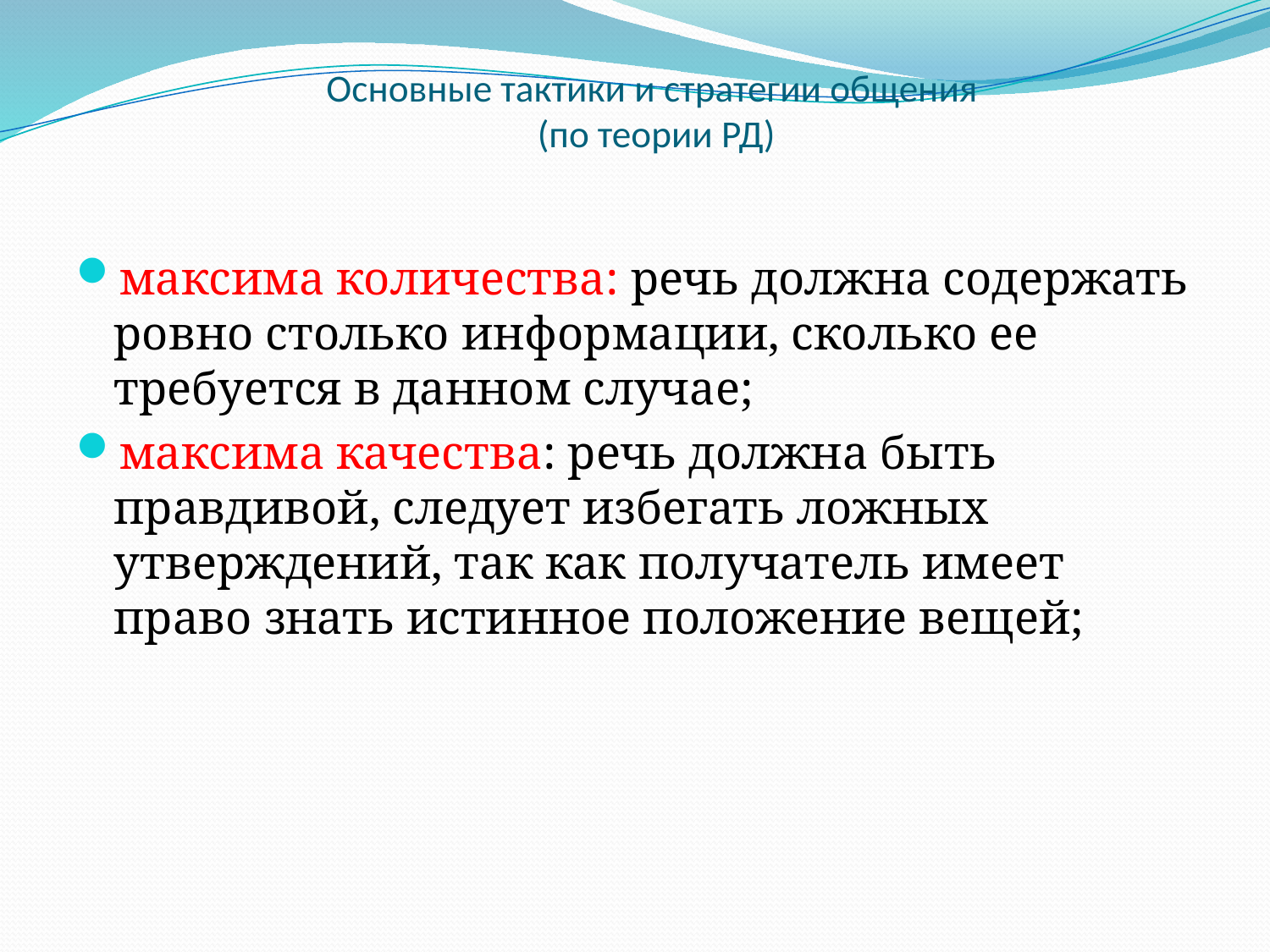

# Основные тактики и стратегии общения (по теории РД)

максима количества: речь должна содержать ровно столько информации, сколько ее требуется в данном случае;
максима качества: речь должна быть правдивой, следует избегать ложных утверждений, так как получатель имеет право знать истинное положение вещей;